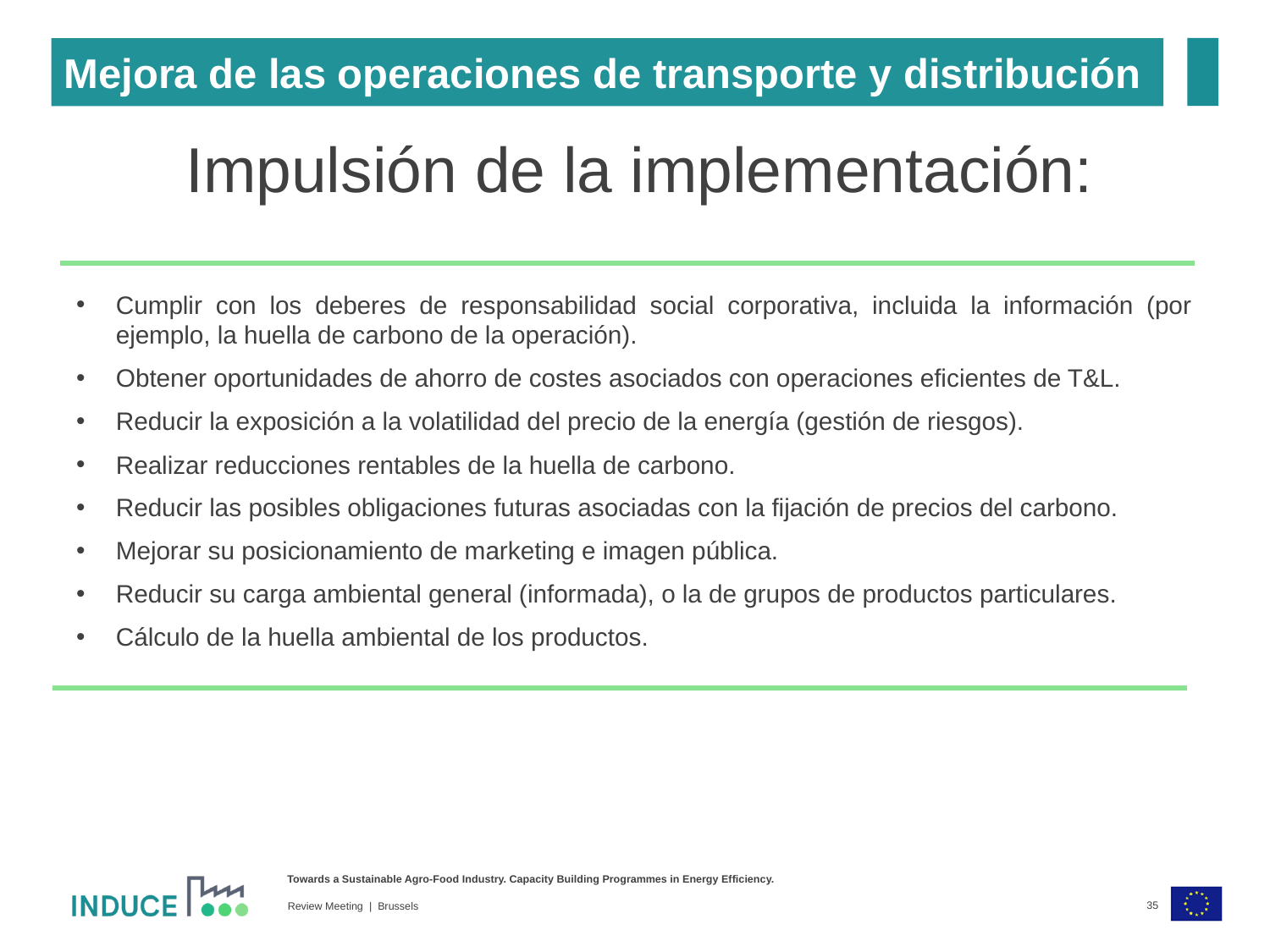

Mejora de las operaciones de transporte y distribución
Impulsión de la implementación:
Cumplir con los deberes de responsabilidad social corporativa, incluida la información (por ejemplo, la huella de carbono de la operación).
Obtener oportunidades de ahorro de costes asociados con operaciones eficientes de T&L.
Reducir la exposición a la volatilidad del precio de la energía (gestión de riesgos).
Realizar reducciones rentables de la huella de carbono.
Reducir las posibles obligaciones futuras asociadas con la fijación de precios del carbono.
Mejorar su posicionamiento de marketing e imagen pública.
Reducir su carga ambiental general (informada), o la de grupos de productos particulares.
Cálculo de la huella ambiental de los productos.
35
Review Meeting  |  Brussels